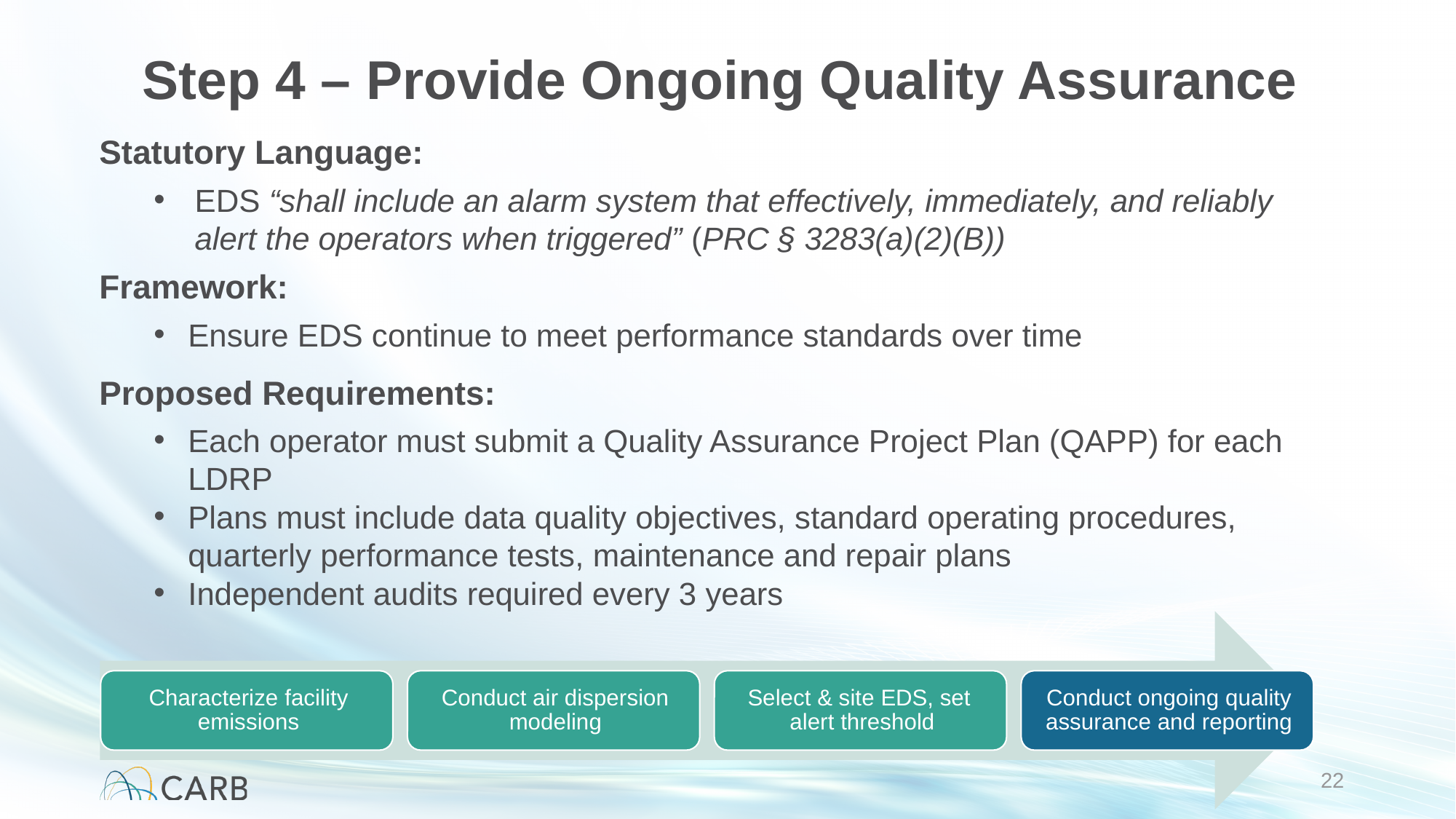

# Step 4 – Provide Ongoing Quality Assurance
Statutory Language:
EDS “shall include an alarm system that effectively, immediately, and reliably alert the operators when triggered” (PRC § 3283(a)(2)(B))
Framework:
Ensure EDS continue to meet performance standards over time
Proposed Requirements:
Each operator must submit a Quality Assurance Project Plan (QAPP) for each LDRP
Plans must include data quality objectives, standard operating procedures, quarterly performance tests, maintenance and repair plans
Independent audits required every 3 years
Characterize facility emissions
Conduct air dispersion modeling
Select & site EDS, set  alert threshold
Conduct ongoing quality assurance and reporting
22